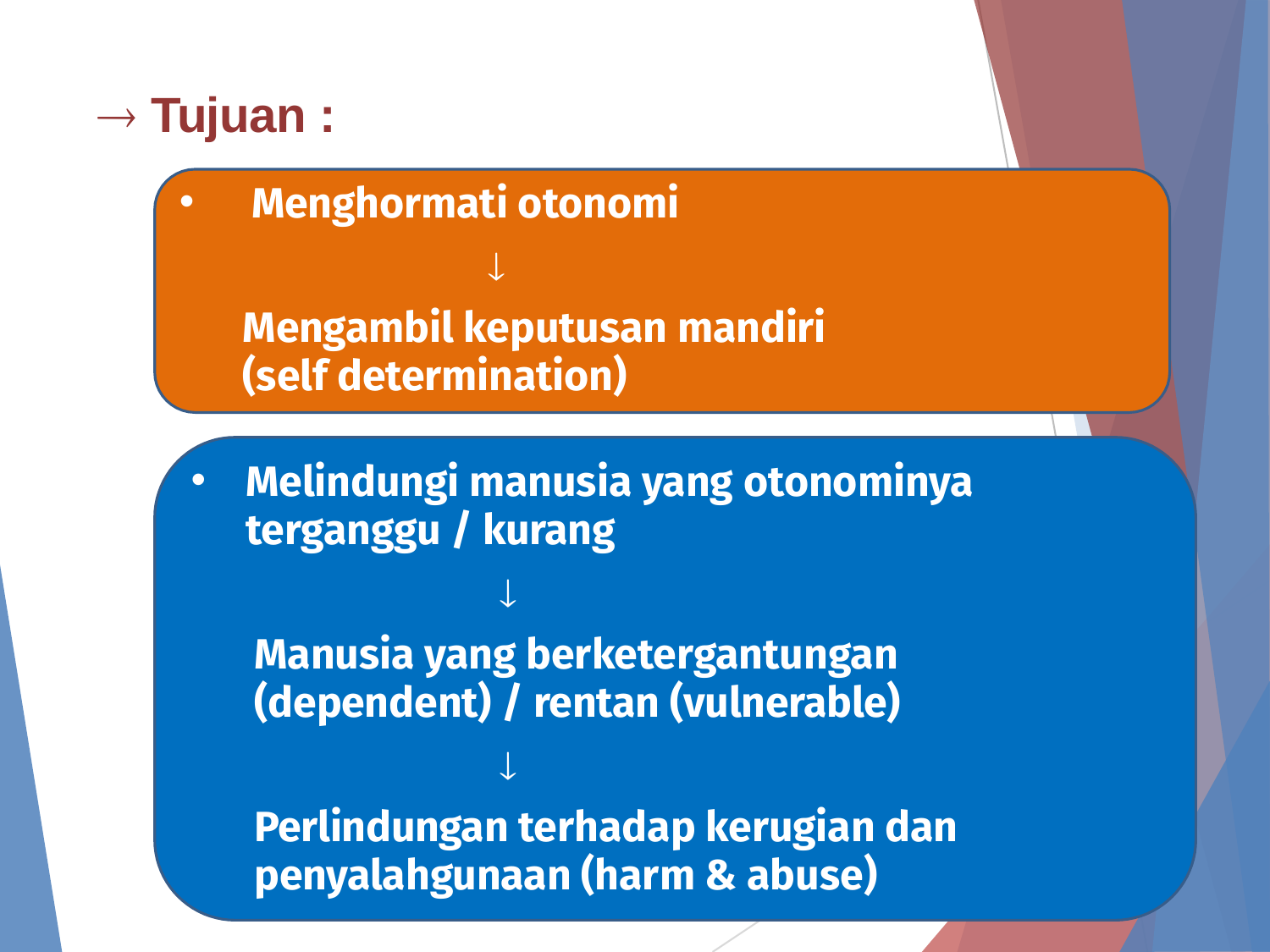

# → Tujuan :
Menghormati otonomi
↓
Mengambil keputusan mandiri
(self determination)

Melindungi manusia yang otonominya
terganggu / kurang
↓
Manusia yang berketergantungan
(dependent) / rentan (vulnerable)
↓
Perlindungan terhadap kerugian dan
penyalahgunaan (harm & abuse)